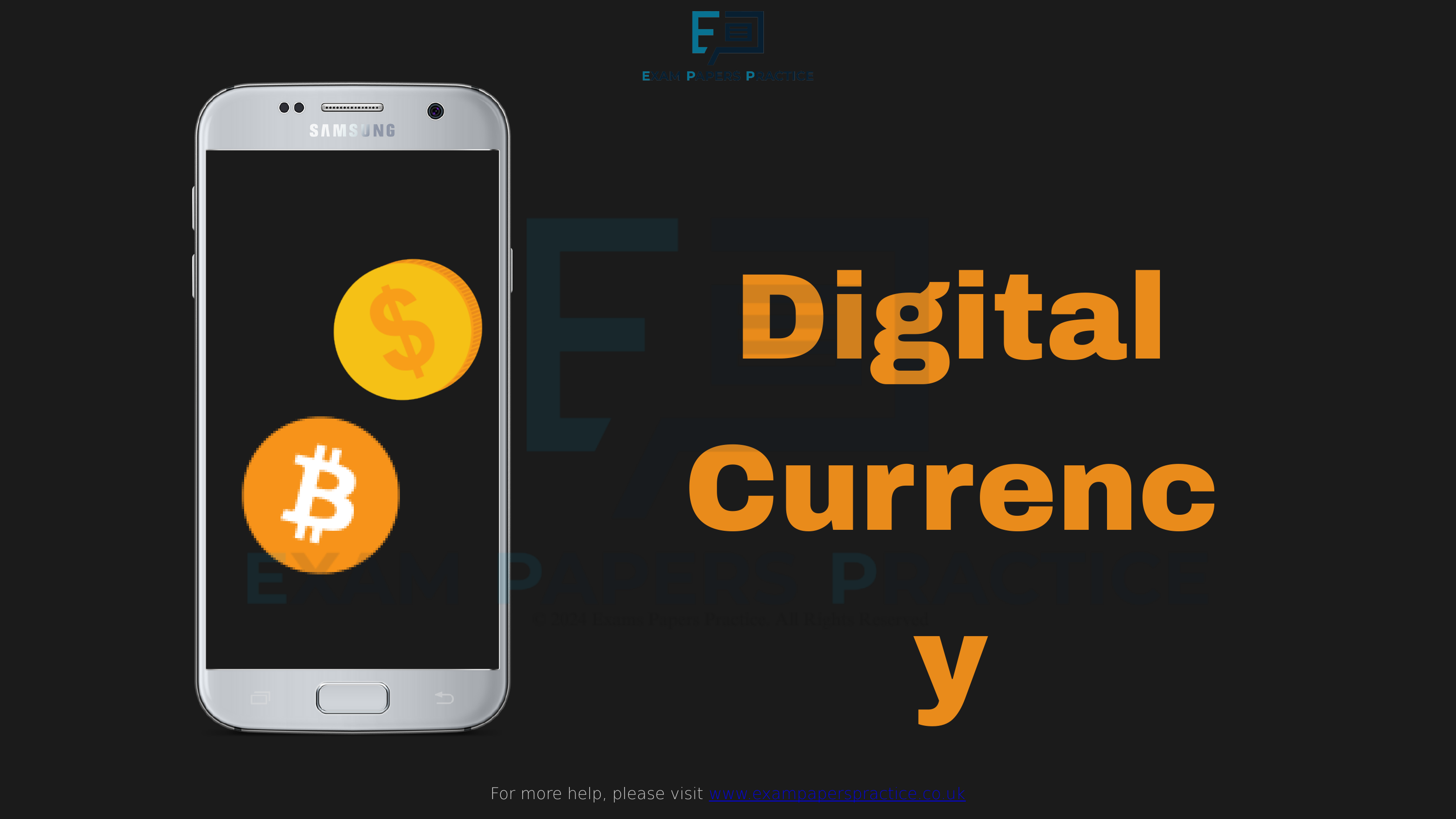

For more help, please visit www.exampaperspractice.co.uk

Digital
Currency